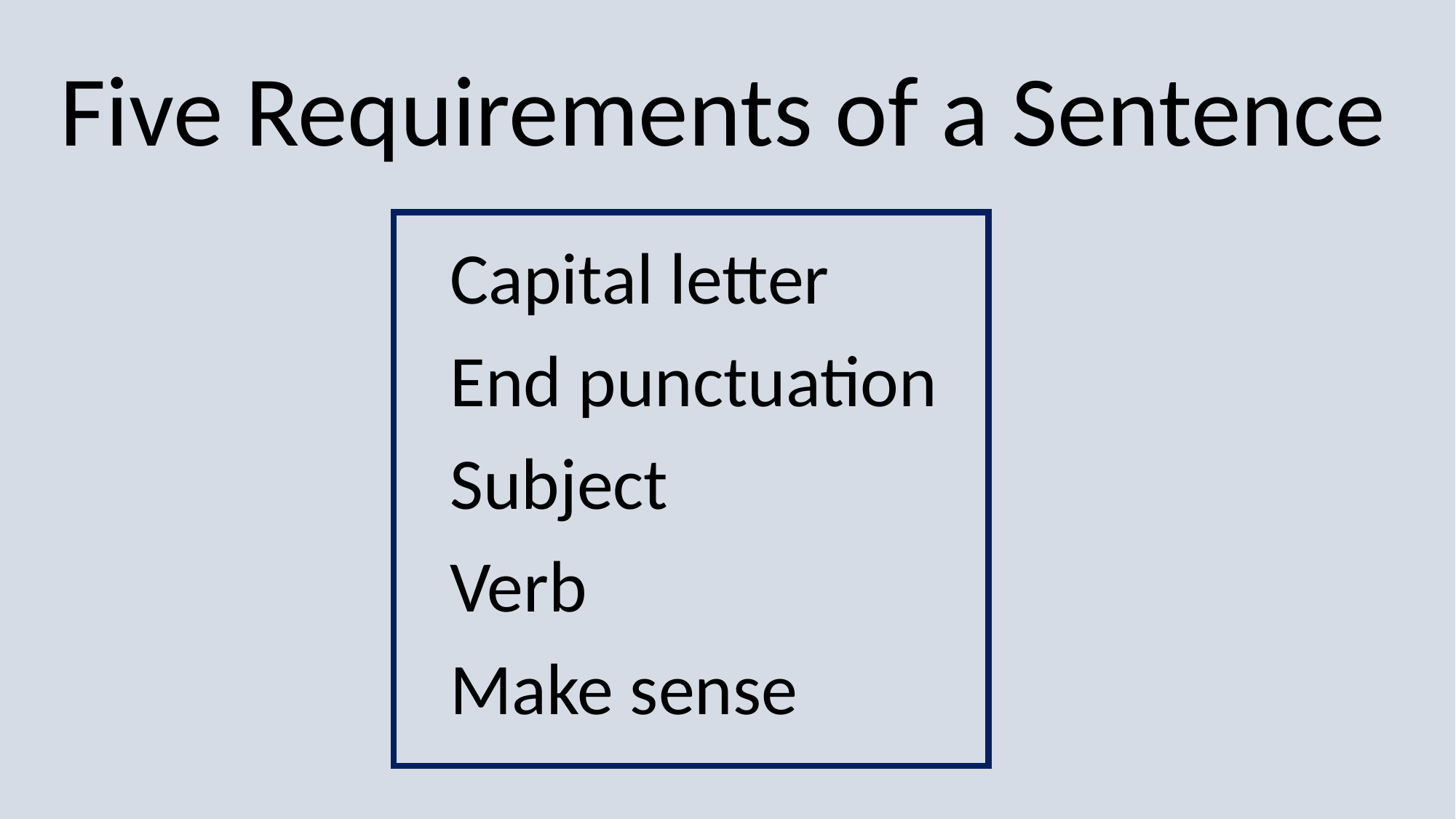

Five Requirements of a Sentence

Capital letter
End punctuation
Subject
Verb
Make sense